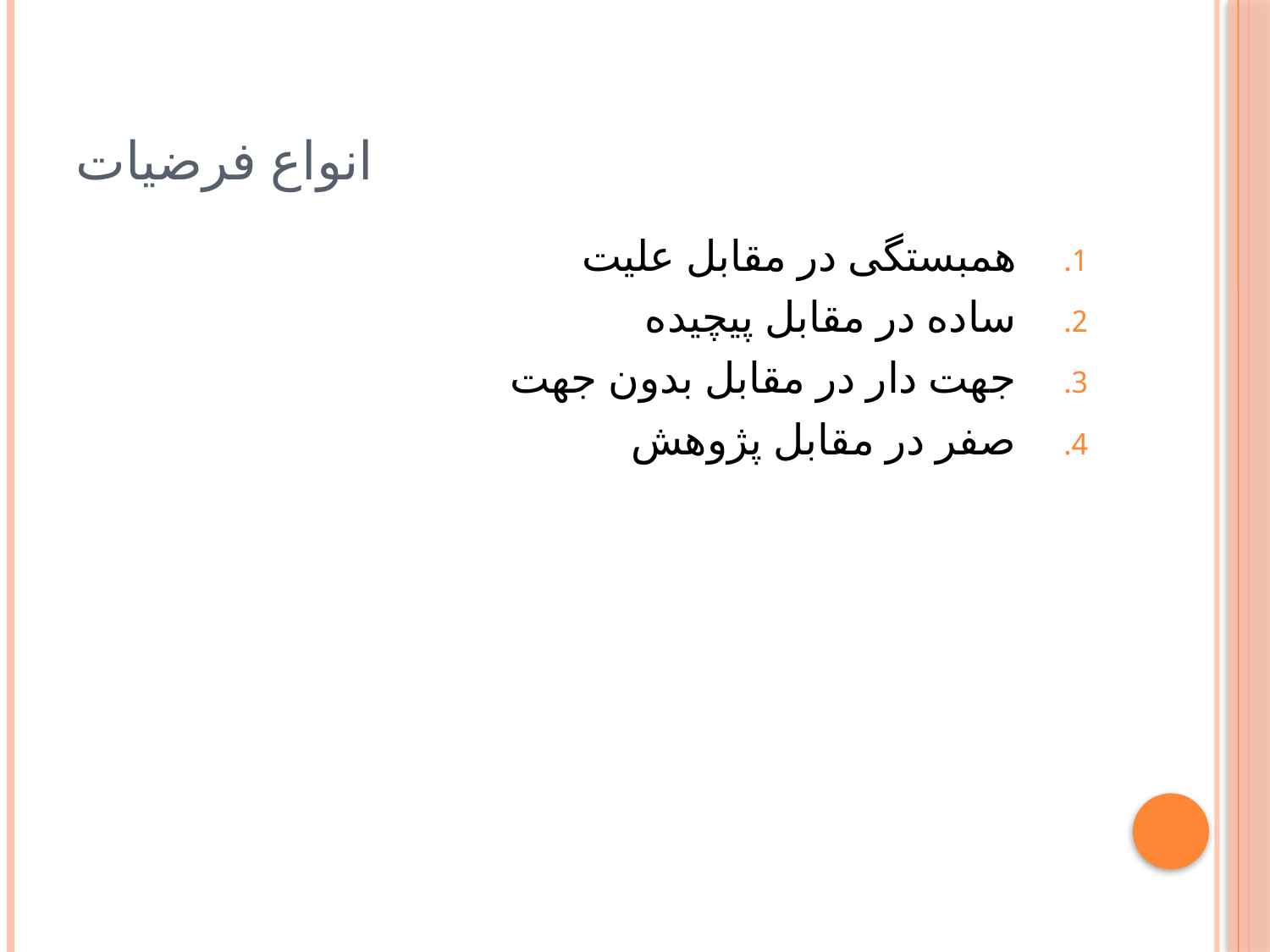

# انواع فرضیات
همبستگی در مقابل علیت
ساده در مقابل پیچیده
جهت دار در مقابل بدون جهت
صفر در مقابل پژوهش